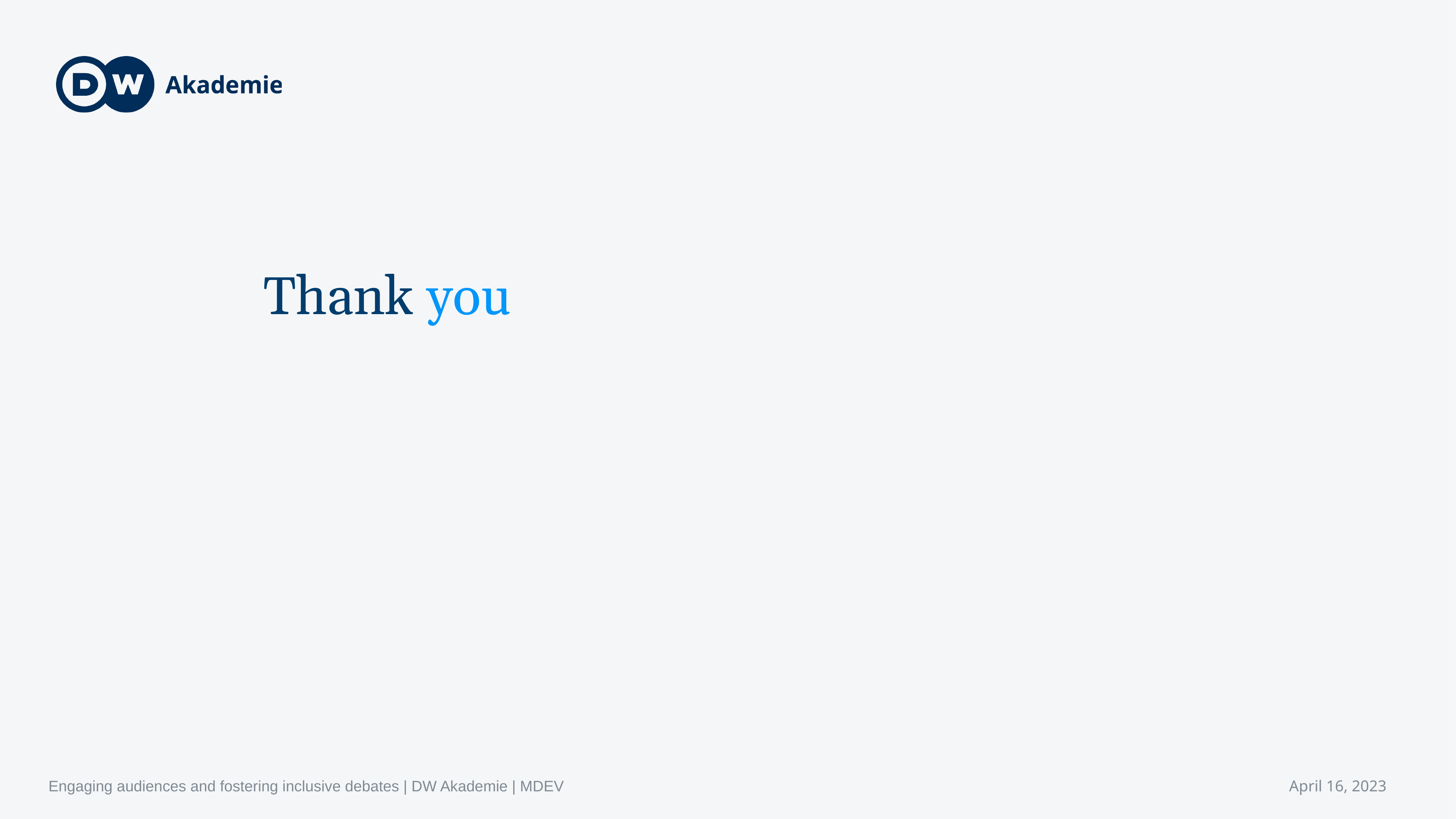

# Thank you

Engaging audiences and fostering inclusive debates | DW Akademie | MDEV
April 16, 2023